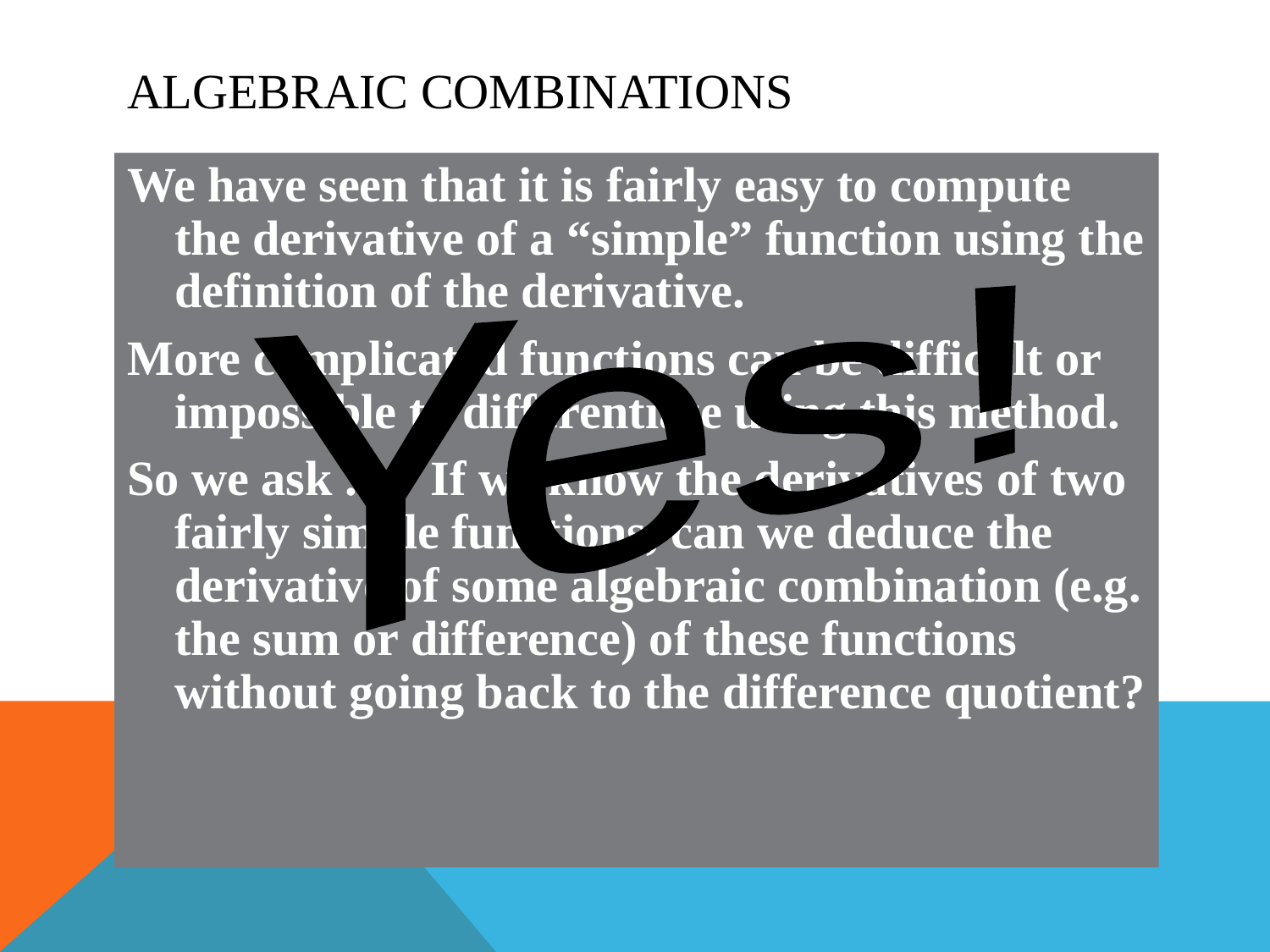

# Algebraic Combinations
We have seen that it is fairly easy to compute the derivative of a “simple” function using the definition of the derivative.
More complicated functions can be difficult or impossible to differentiate using this method.
So we ask . . .  If we know the derivatives of two fairly simple functions, can we deduce the derivative of some algebraic combination (e.g. the sum or difference) of these functions without going back to the difference quotient?
Yes!